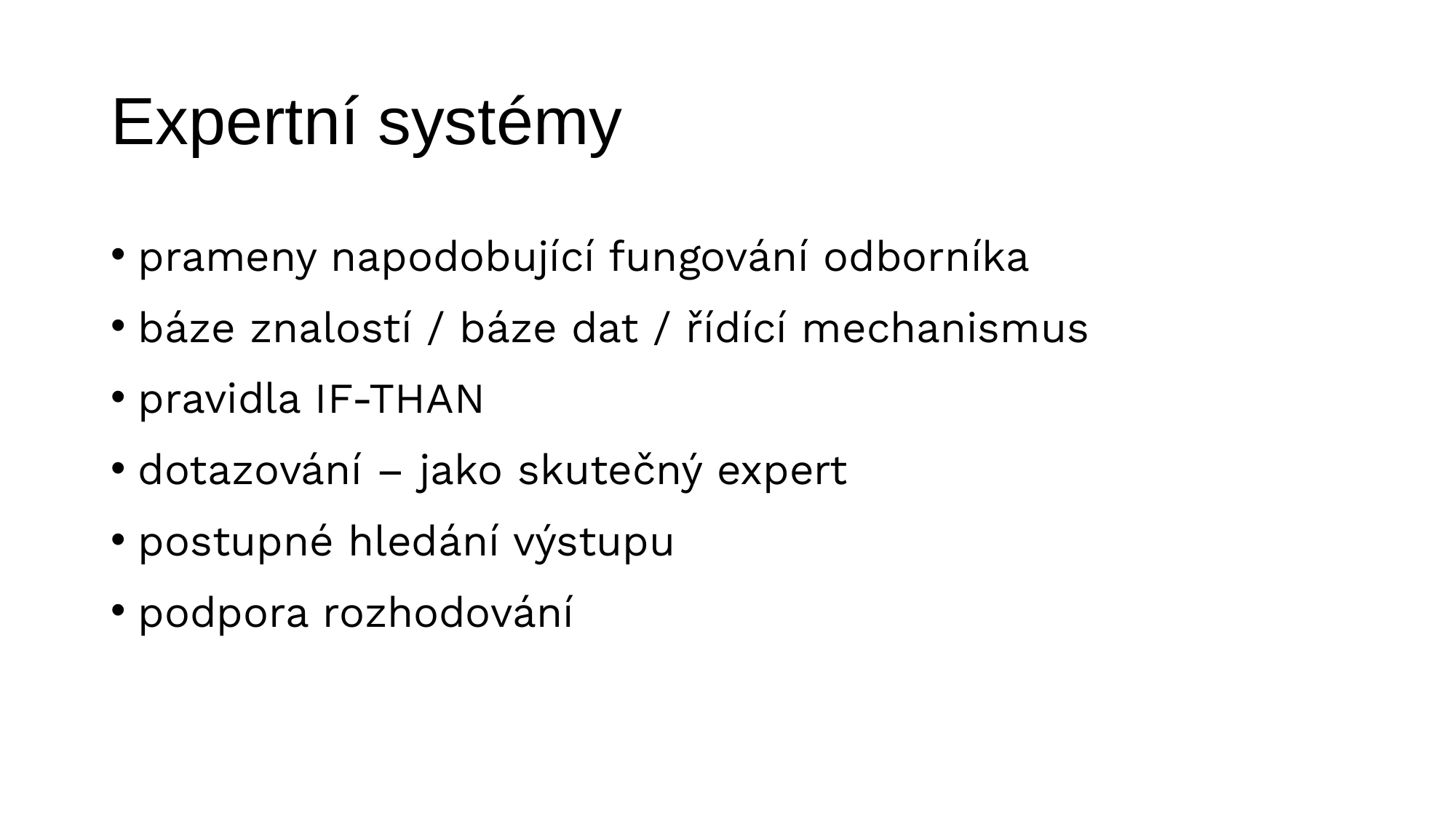

# Expertní systémy
prameny napodobující fungování odborníka
báze znalostí / báze dat / řídící mechanismus
pravidla IF-THAN
dotazování – jako skutečný expert
postupné hledání výstupu
podpora rozhodování